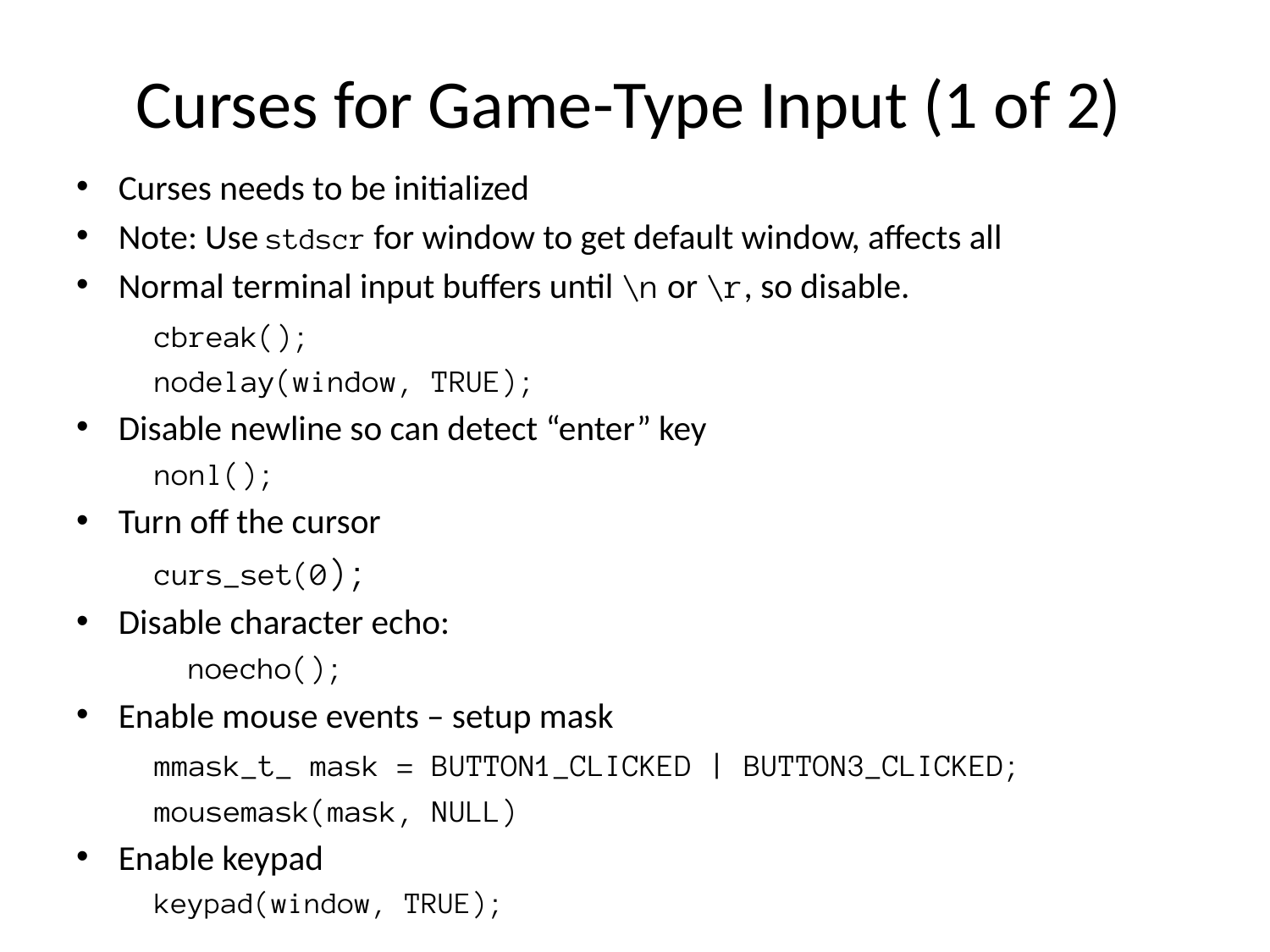

# Curses for Game-Type Input (1 of 2)
Curses needs to be initialized
Note: Use stdscr for window to get default window, affects all
Normal terminal input buffers until \n or \r, so disable.
	cbreak();
	nodelay(window, TRUE);
Disable newline so can detect “enter” key
	nonl();
Turn off the cursor
	curs_set(0);
Disable character echo:
noecho();
Enable mouse events – setup mask
	mmask_t_ mask = BUTTON1_CLICKED | BUTTON3_CLICKED;
	mousemask(mask, NULL)
Enable keypad
	keypad(window, TRUE);